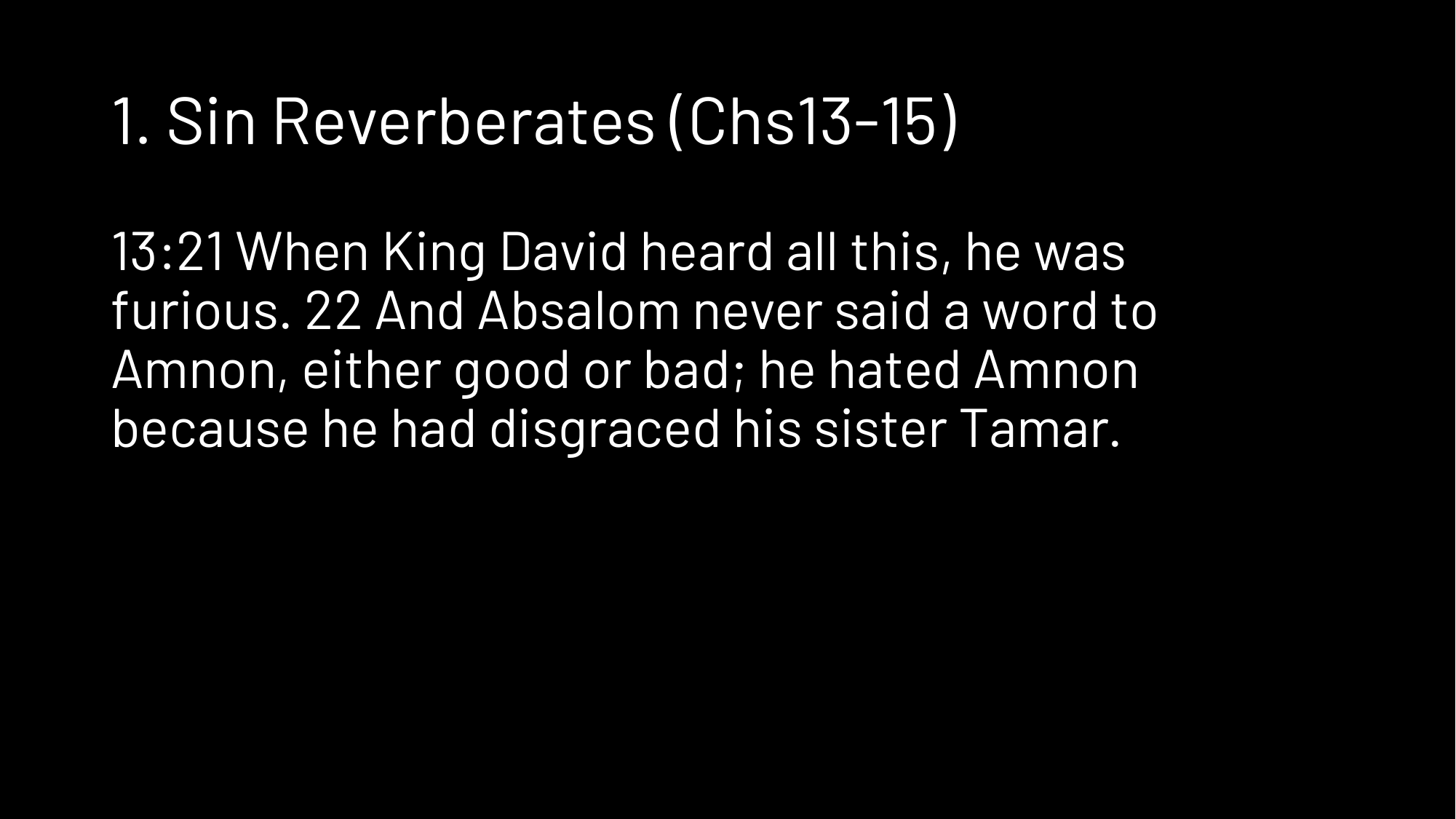

# 1. Sin Reverberates (Chs13-15)
13:21 When King David heard all this, he was furious. 22 And Absalom never said a word to Amnon, either good or bad; he hated Amnon because he had disgraced his sister Tamar.